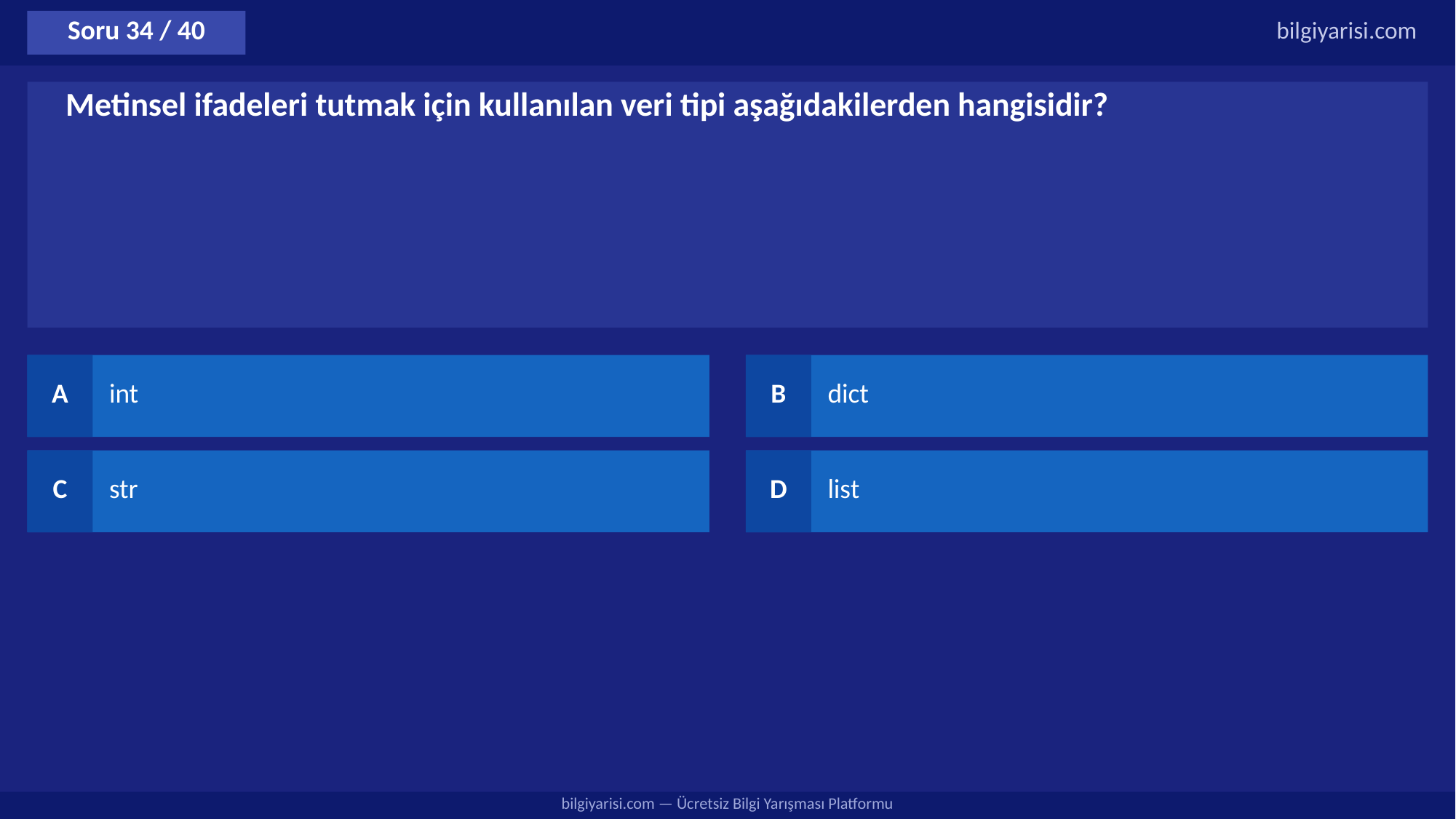

Soru 34 / 40
bilgiyarisi.com

Metinsel ifadeleri tutmak için kullanılan veri tipi aşağıdakilerden hangisidir?

A
int

B
dict

C
str

D
list
bilgiyarisi.com — Ücretsiz Bilgi Yarışması Platformu